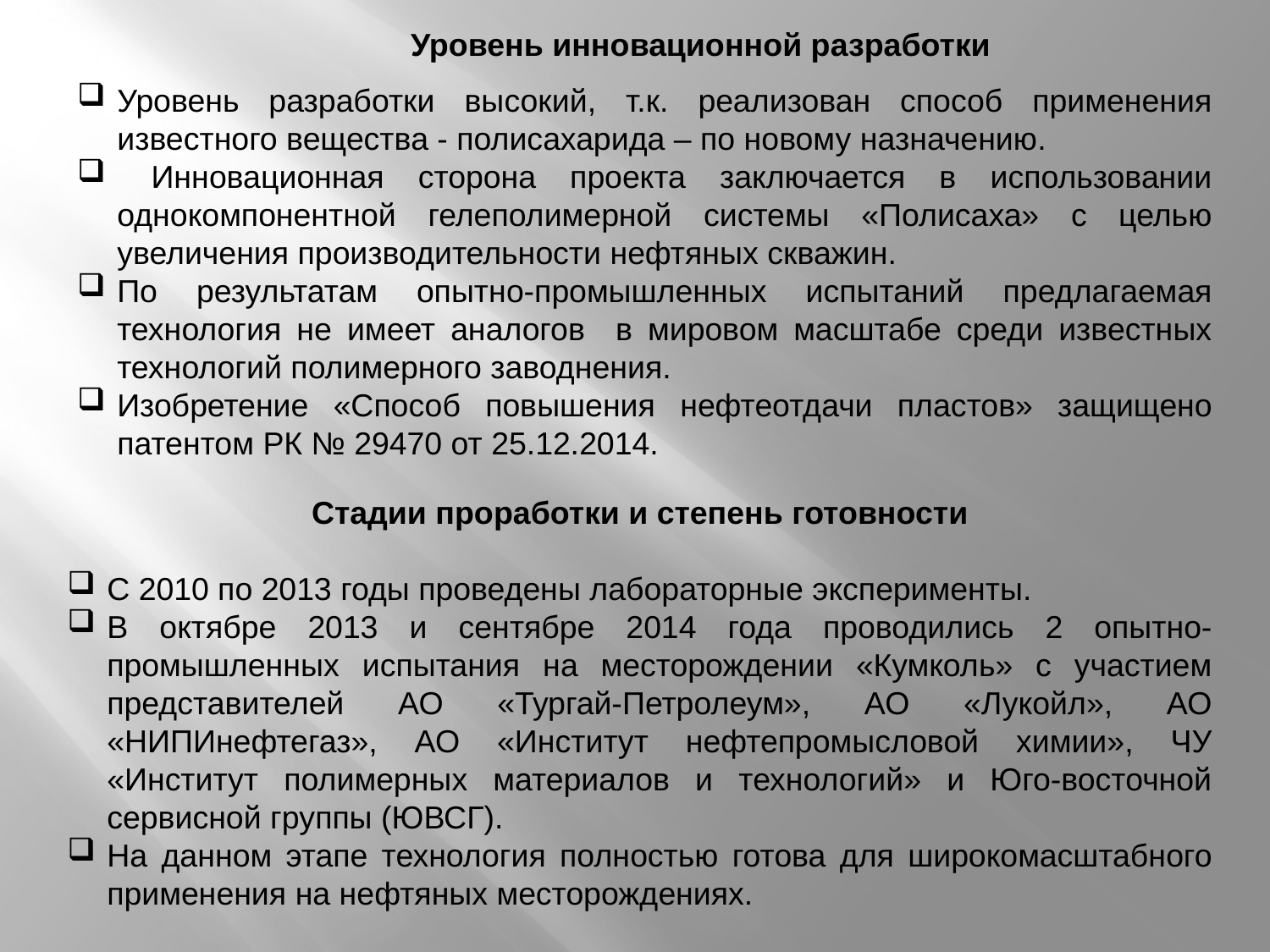

Уровень инновационной разработки
Уровень разработки высокий, т.к. реализован способ применения известного вещества - полисахарида – по новому назначению.
 Инновационная сторона проекта заключается в использовании однокомпонентной гелеполимерной системы «Полисаха» с целью увеличения производительности нефтяных скважин.
По результатам опытно-промышленных испытаний предлагаемая технология не имеет аналогов  в мировом масштабе среди известных технологий полимерного заводнения.
Изобретение «Способ повышения нефтеотдачи пластов» защищено патентом РК № 29470 от 25.12.2014.
Стадии проработки и степень готовности

С 2010 по 2013 годы проведены лабораторные эксперименты.
В октябре 2013 и сентябре 2014 года проводились 2 опытно-промышленных испытания на месторождении «Кумколь» с участием представителей АО «Тургай-Петролеум», АО «Лукойл», АО «НИПИнефтегаз», АО «Институт нефтепромысловой химии», ЧУ «Институт полимерных материалов и технологий» и Юго-восточной сервисной группы (ЮВСГ).
На данном этапе технология полностью готова для широкомасштабного применения на нефтяных месторождениях.